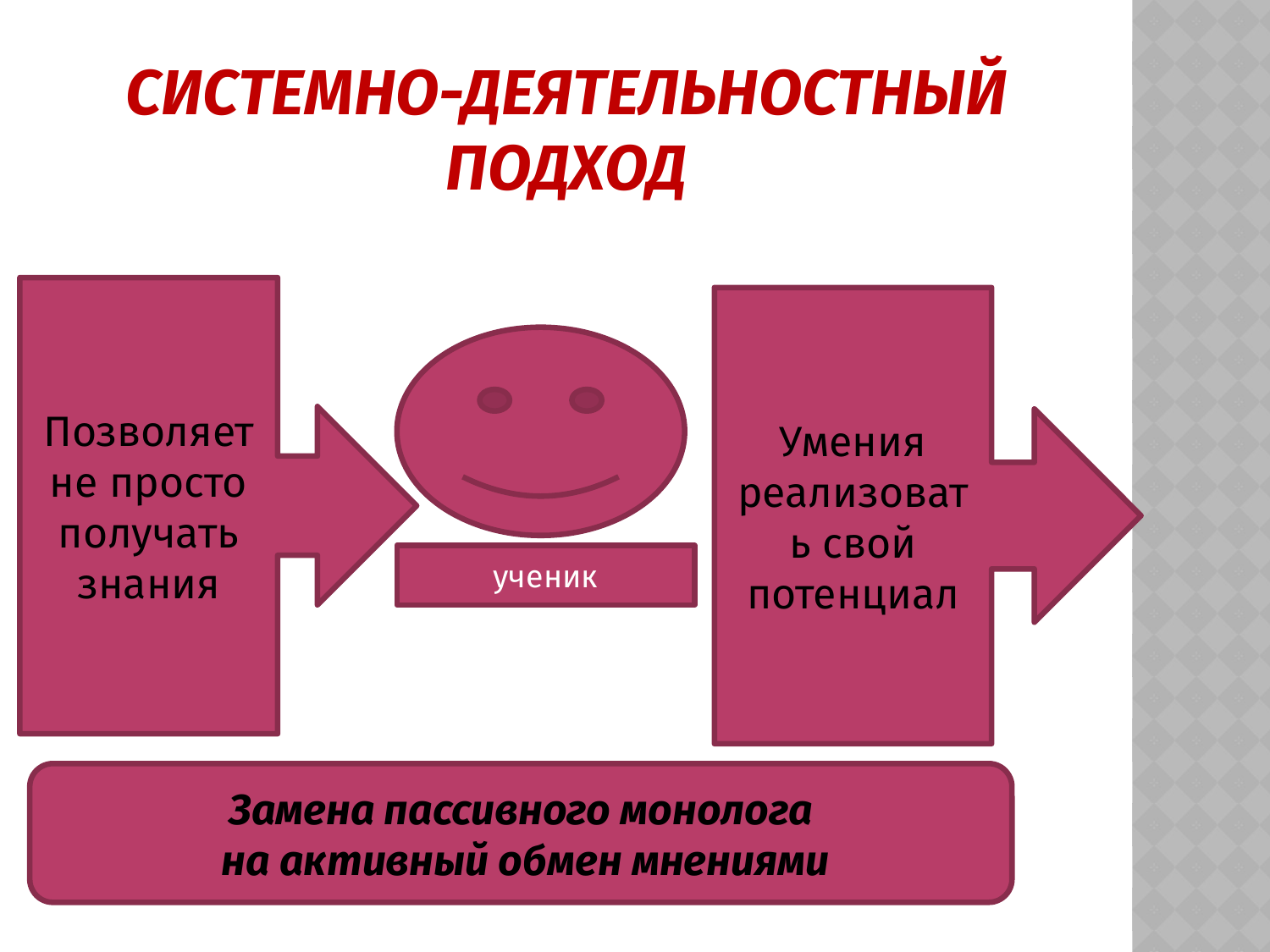

# Системно-Деятельностный подход
Позволяет не просто получать знания
Умения реализовать свой потенциал

ученик
Замена пассивного монолога
 на активный обмен мнениями